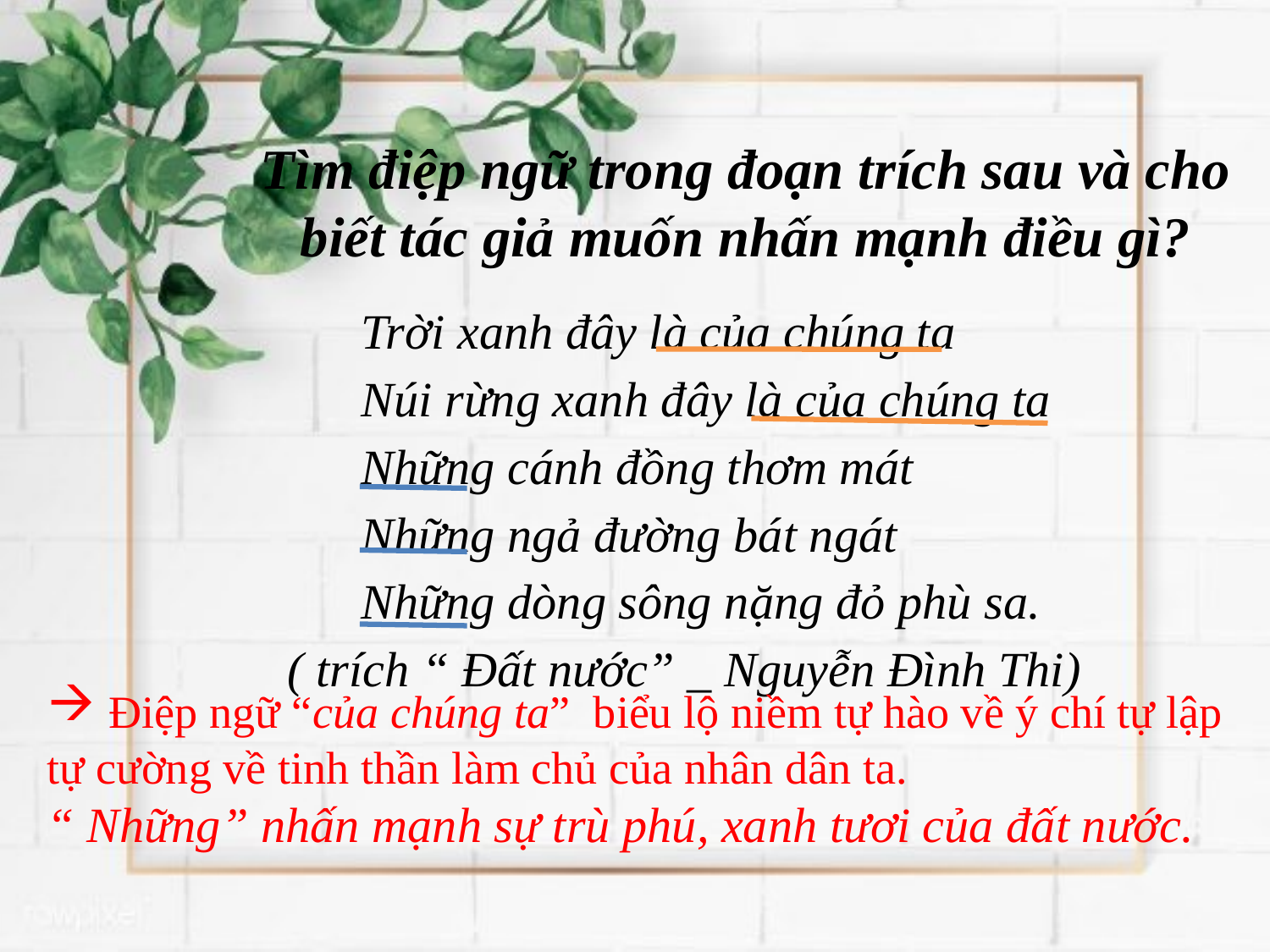

Tìm điệp ngữ trong đoạn trích sau và cho biết tác giả muốn nhấn mạnh điều gì?
      Trời xanh đây là của chúng ta
      Núi rừng xanh đây là của chúng ta
      Những cánh đồng thơm mát
      Những ngả đường bát ngát
      Những dòng sông nặng đỏ phù sa.
( trích “ Đất nước” _ Nguyễn Đình Thi)

 Điệp ngữ “của chúng ta”  biểu lộ niềm tự hào về ý chí tự lập tự cường về tinh thần làm chủ của nhân dân ta.
“ Những” nhấn mạnh sự trù phú, xanh tươi của đất nước.